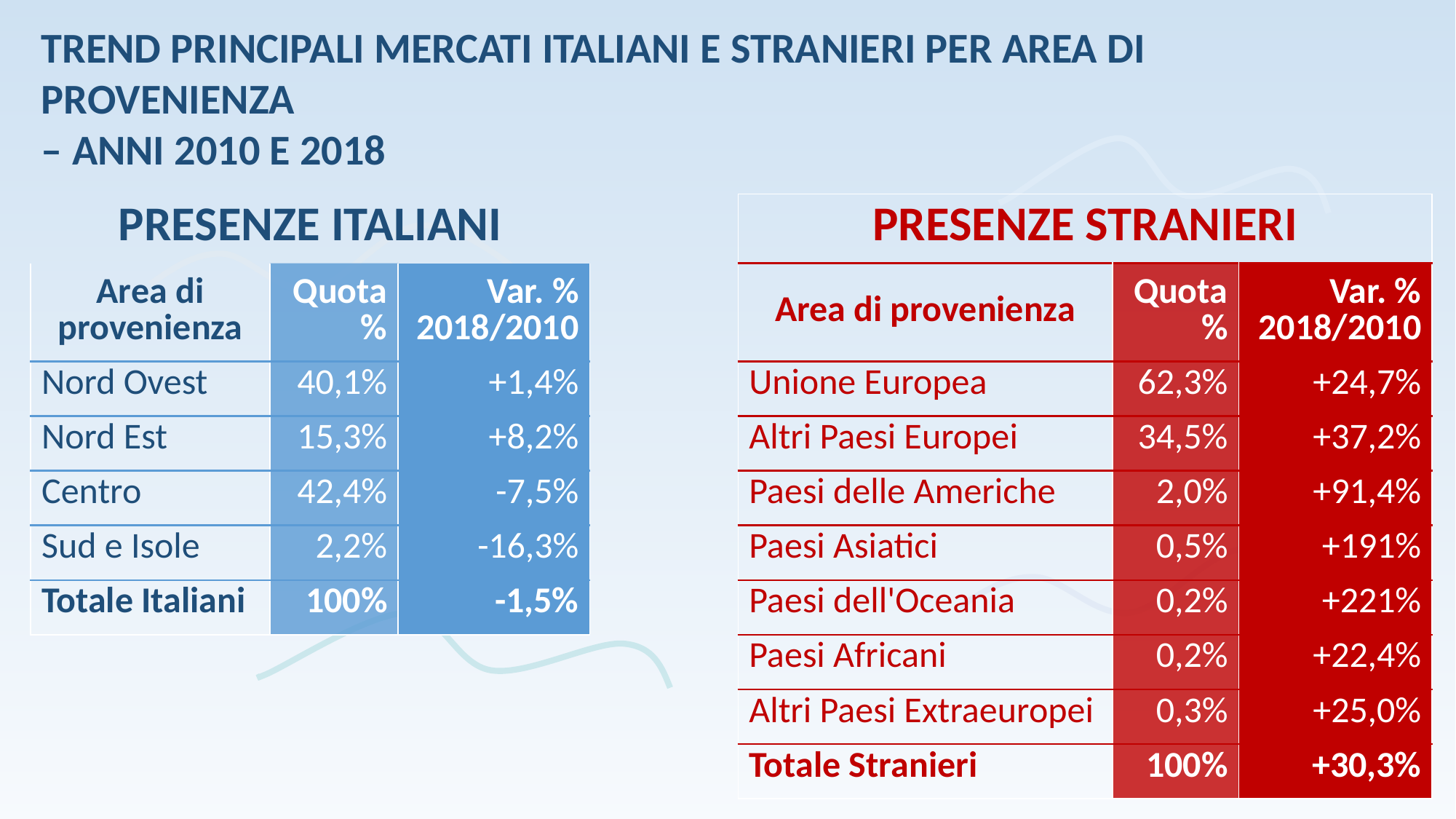

Trend Principali Mercati Italiani e Stranieri per Area di Provenienza
– Anni 2010 e 2018
| Presenze Italiani |  |  |
| --- | --- | --- |
| Area di provenienza | Quota % | Var. % 2018/2010 |
| Nord Ovest | 40,1% | +1,4% |
| Nord Est | 15,3% | +8,2% |
| Centro | 42,4% | -7,5% |
| Sud e Isole | 2,2% | -16,3% |
| Totale Italiani | 100% | -1,5% |
| Presenze Stranieri |  |  |
| --- | --- | --- |
| Area di provenienza | Quota % | Var. % 2018/2010 |
| Unione Europea | 62,3% | +24,7% |
| Altri Paesi Europei | 34,5% | +37,2% |
| Paesi delle Americhe | 2,0% | +91,4% |
| Paesi Asiatici | 0,5% | +191% |
| Paesi dell'Oceania | 0,2% | +221% |
| Paesi Africani | 0,2% | +22,4% |
| Altri Paesi Extraeuropei | 0,3% | +25,0% |
| Totale Stranieri | 100% | +30,3% |